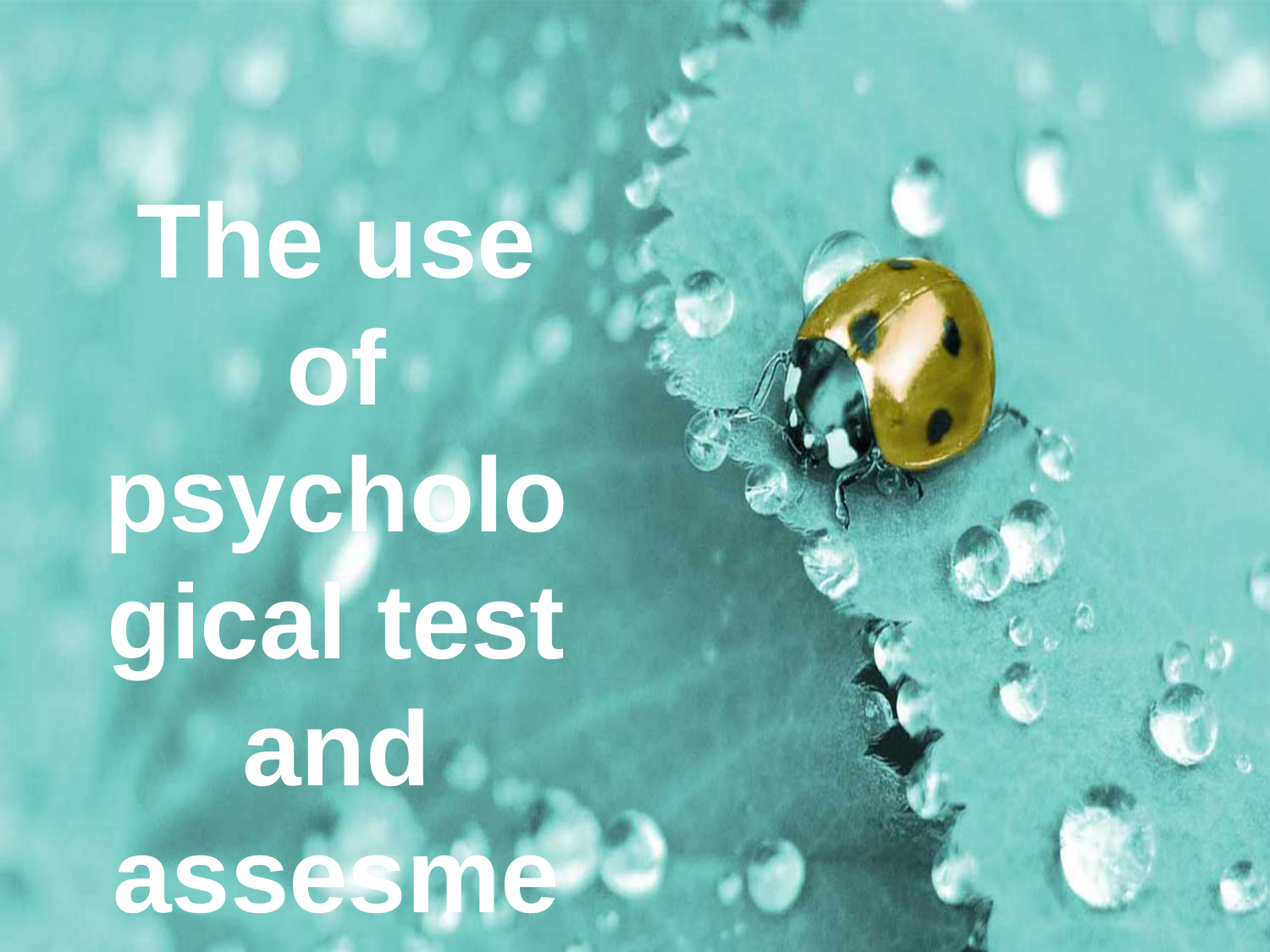

The use of psychological test
and
assesment